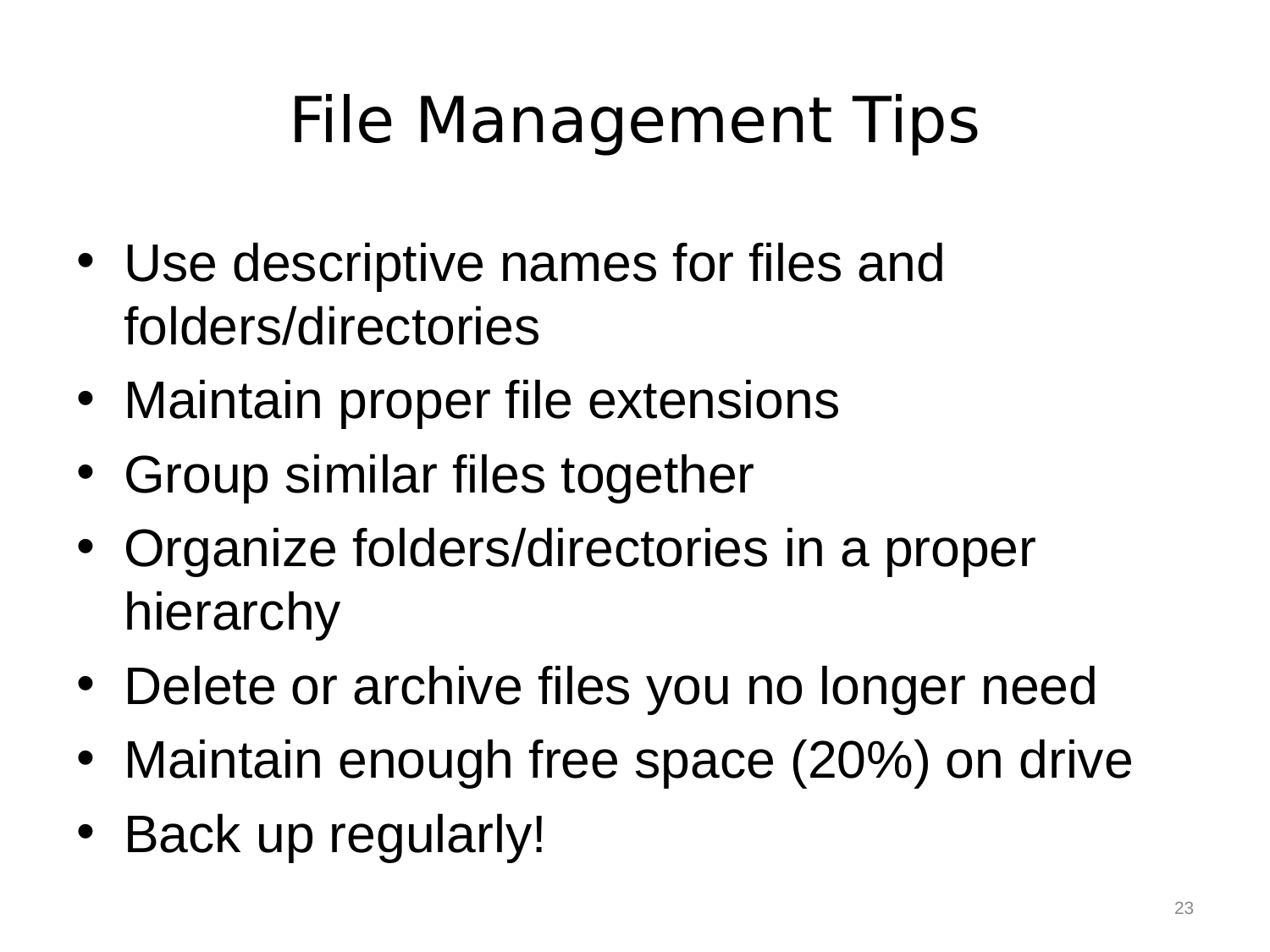

# File Management Tips
Use descriptive names for files and folders/directories
Maintain proper file extensions
Group similar files together
Organize folders/directories in a proper hierarchy
Delete or archive files you no longer need
Maintain enough free space (20%) on drive
Back up regularly!
23